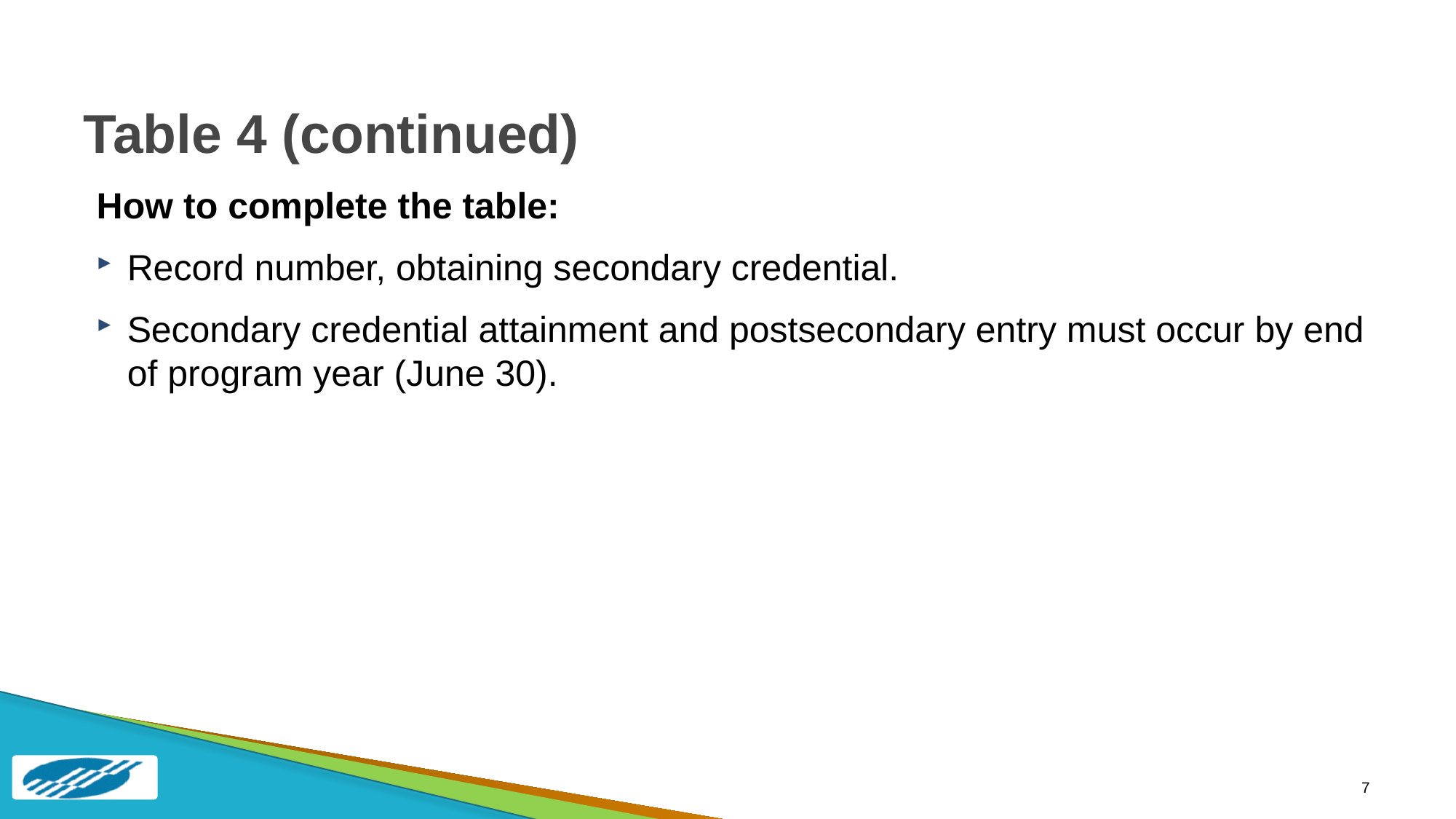

# Table 4 (continued)
How to complete the table:
Record number, obtaining secondary credential.
Secondary credential attainment and postsecondary entry must occur by end of program year (June 30).
7